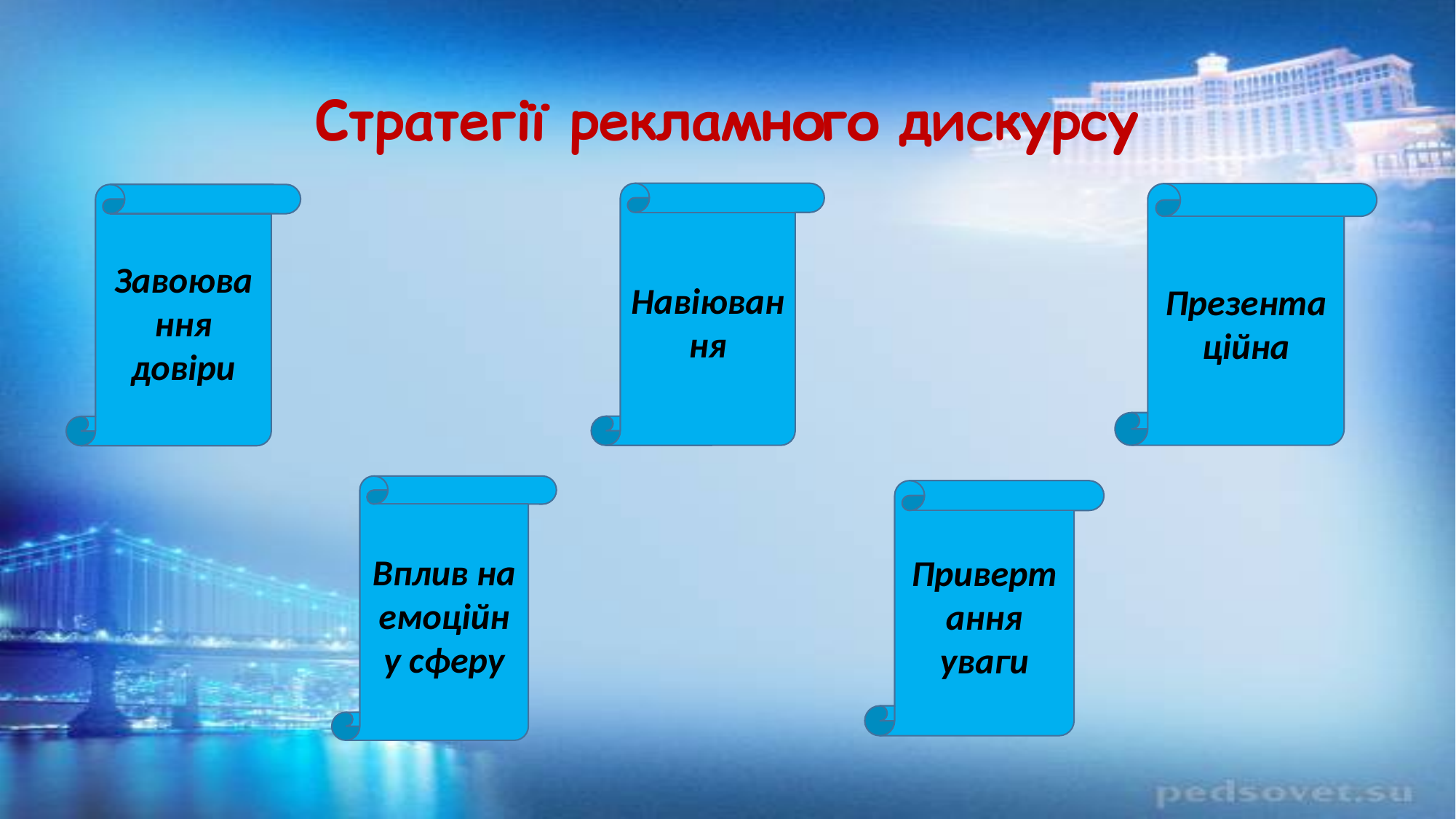

# Стратегії рекламного дискурсу
Навіювання
Презентаційна
Завоювання довіри
Вплив на емоційну сферу
Привертання уваги